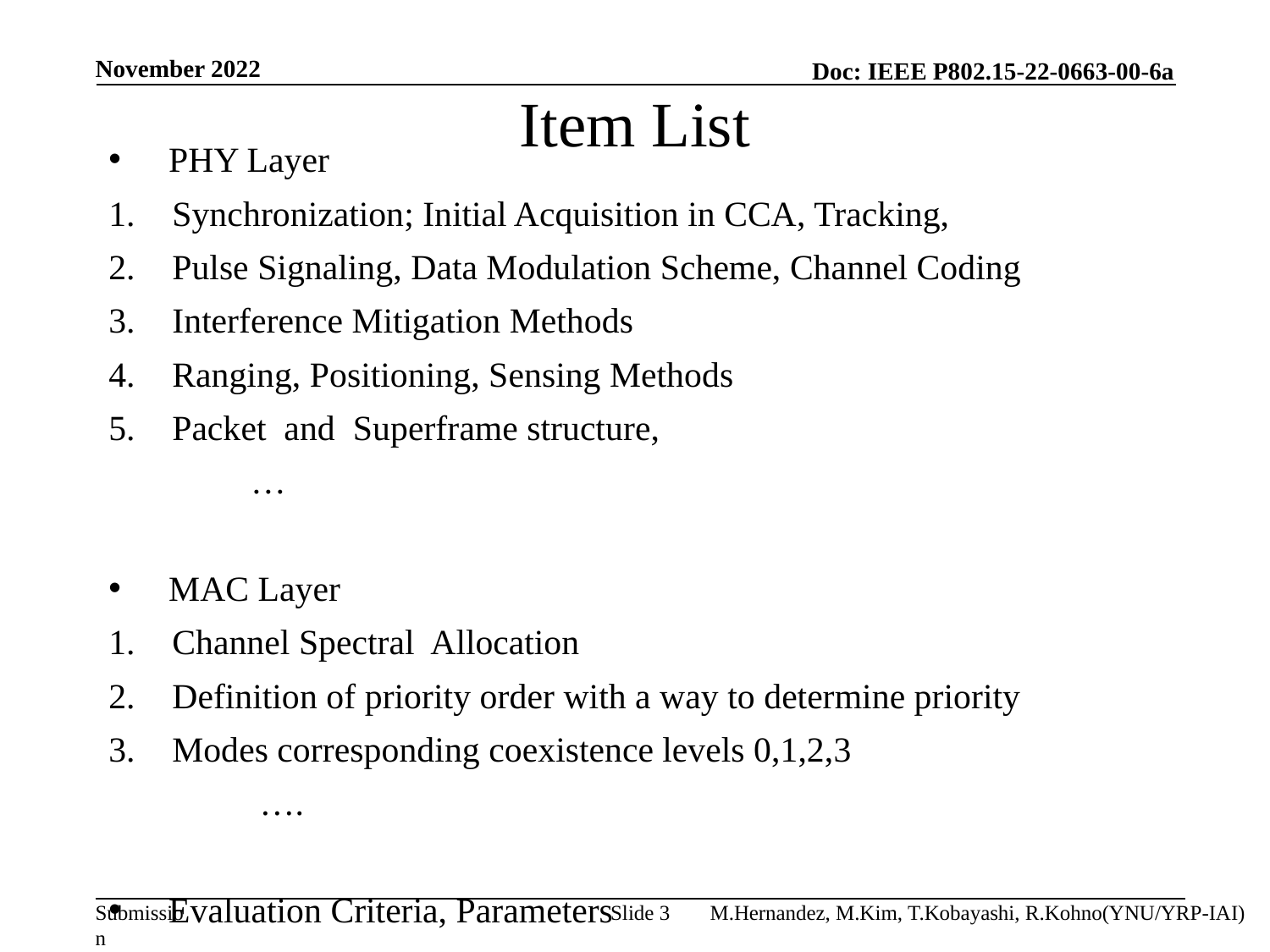

November 2022
# Item List
PHY Layer
Synchronization; Initial Acquisition in CCA, Tracking,
Pulse Signaling, Data Modulation Scheme, Channel Coding
Interference Mitigation Methods
Ranging, Positioning, Sensing Methods
Packet  and  Superframe structure,
                …

MAC Layer
Channel Spectral  Allocation
Definition of priority order with a way to determine priority
Modes corresponding coexistence levels 0,1,2,3
                 ….

Evaluation Criteria, Parameters
Slide 3
M.Hernandez, M.Kim, T.Kobayashi, R.Kohno(YNU/YRP-IAI)